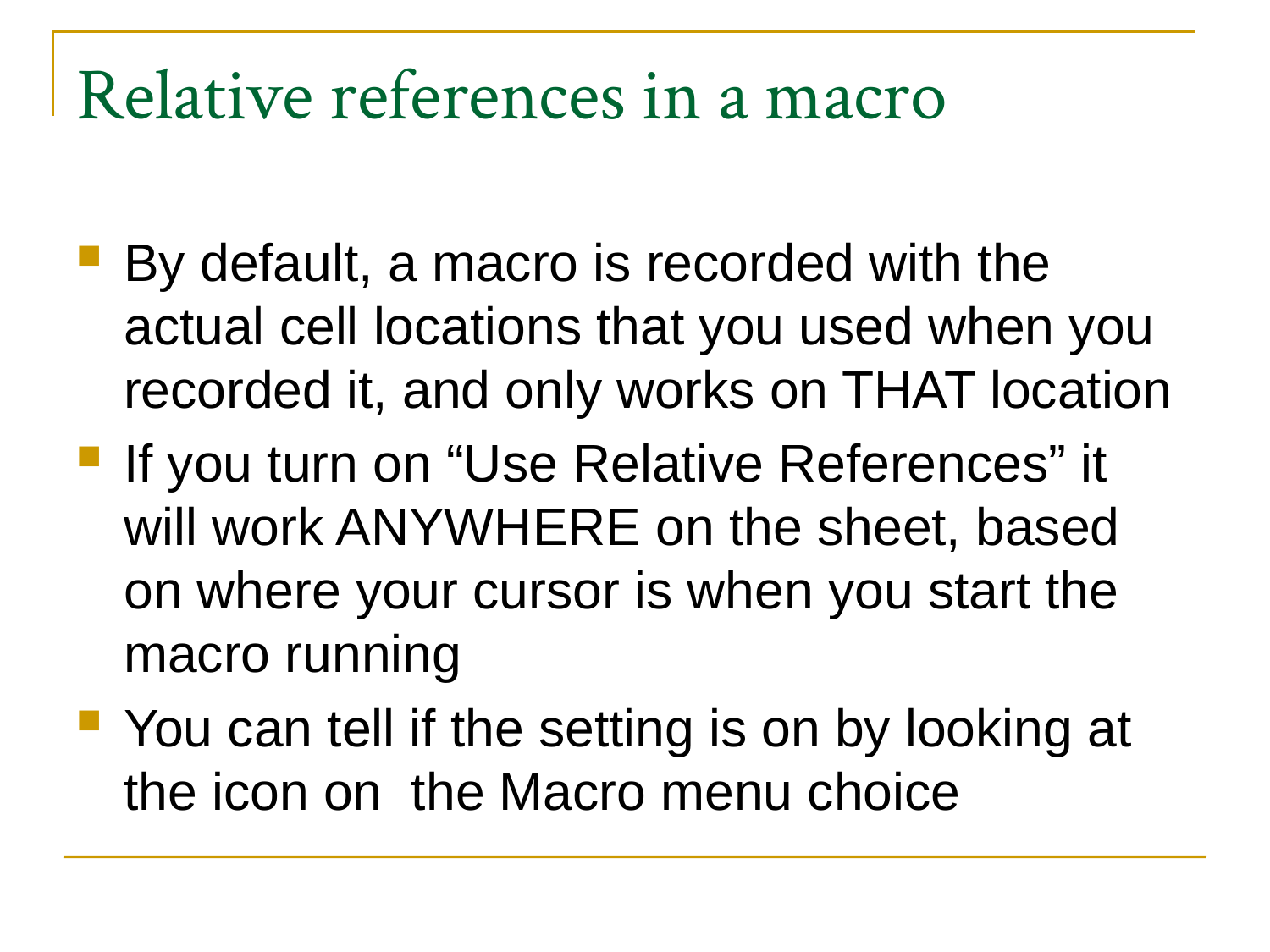

# Relative references in a macro
By default, a macro is recorded with the actual cell locations that you used when you recorded it, and only works on THAT location
If you turn on “Use Relative References” it will work ANYWHERE on the sheet, based on where your cursor is when you start the macro running
You can tell if the setting is on by looking at the icon on  the Macro menu choice